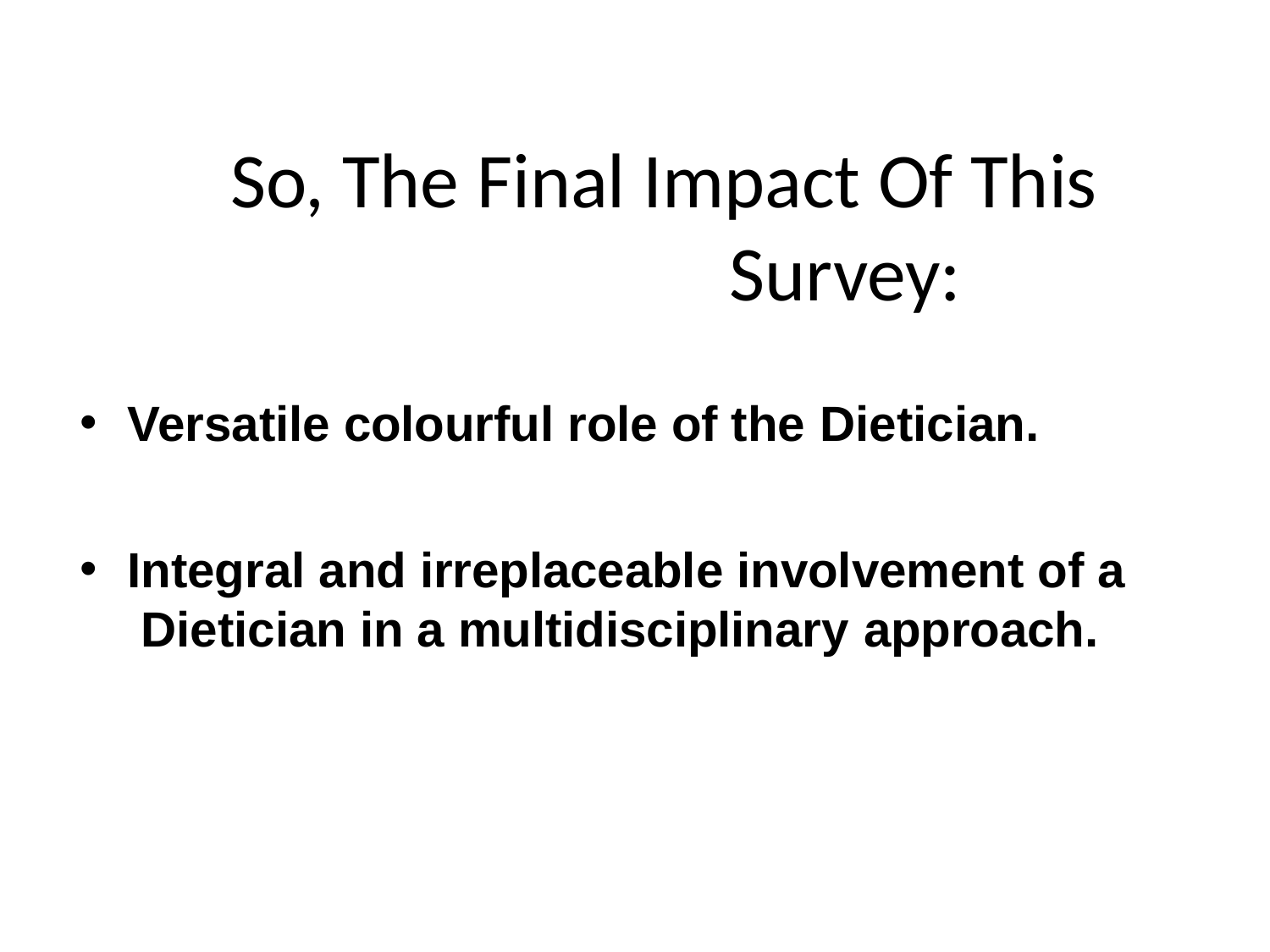

So, The Final Impact Of This  Survey:
Versatile colourful role of the Dietician.

Integral and irreplaceable involvement of a  Dietician in a multidisciplinary approach.